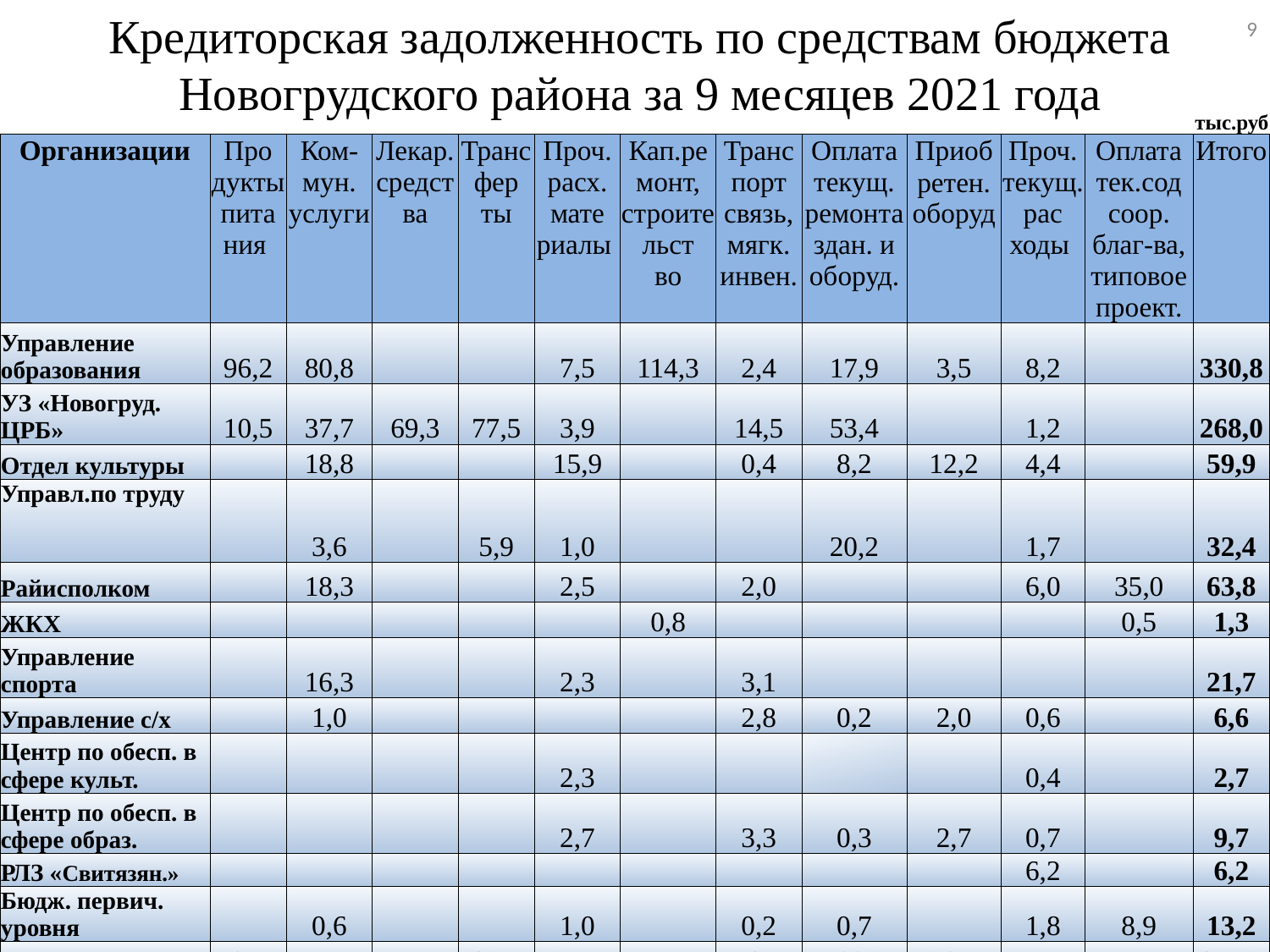

# Кредиторская задолженность по средствам бюджета Новогрудского района за 9 месяцев 2021 года
9
|  |  |  |  |  |  |  |  |  |  |  |  | тыс.руб |
| --- | --- | --- | --- | --- | --- | --- | --- | --- | --- | --- | --- | --- |
| Организации | Про дукты пита ния | Ком- мун. услуги | Лекар. средства | Трансфер ты | Проч. расх. мате риалы | Кап.ремонт, строительст во | Транс порт связь, мягк. инвен. | Оплата текущ. ремонта здан. и оборуд. | Приобретен. оборуд | Проч. текущ. рас ходы | Оплата тек.сод соор. благ-ва, типовое проект. | Итого |
| Управление образования | 96,2 | 80,8 |  |  | 7,5 | 114,3 | 2,4 | 17,9 | 3,5 | 8,2 |  | 330,8 |
| УЗ «Новогруд. ЦРБ» | 10,5 | 37,7 | 69,3 | 77,5 | 3,9 |  | 14,5 | 53,4 |  | 1,2 |  | 268,0 |
| Отдел культуры |  | 18,8 |  |  | 15,9 |  | 0,4 | 8,2 | 12,2 | 4,4 |  | 59,9 |
| Управл.по труду |  | 3,6 |  | 5,9 | 1,0 |  |  | 20,2 |  | 1,7 |  | 32,4 |
| Райисполком |  | 18,3 |  |  | 2,5 |  | 2,0 |  |  | 6,0 | 35,0 | 63,8 |
| ЖКХ |  |  |  |  |  | 0,8 |  |  |  |  | 0,5 | 1,3 |
| Управление спорта |  | 16,3 |  |  | 2,3 |  | 3,1 |  |  |  |  | 21,7 |
| Управление с/х |  | 1,0 |  |  |  |  | 2,8 | 0,2 | 2,0 | 0,6 |  | 6,6 |
| Центр по обесп. в сфере культ. |  |  |  |  | 2,3 |  |  |  |  | 0,4 |  | 2,7 |
| Центр по обесп. в сфере образ. |  |  |  |  | 2,7 |  | 3,3 | 0,3 | 2,7 | 0,7 |  | 9,7 |
| РЛЗ «Свитязян.» |  |  |  |  |  |  |  |  |  | 6,2 |  | 6,2 |
| Бюдж. первич. уровня |  | 0,6 |  |  | 1,0 |  | 0,2 | 0,7 |  | 1,8 | 8,9 | 13,2 |
| Всего | 106,7 | 177,1 | 69,3 | 83,4 | 39,1 | 115,1 | 28,7 | 100,9 | 20,4 | 31,2 | 44,4 | 816,3 |